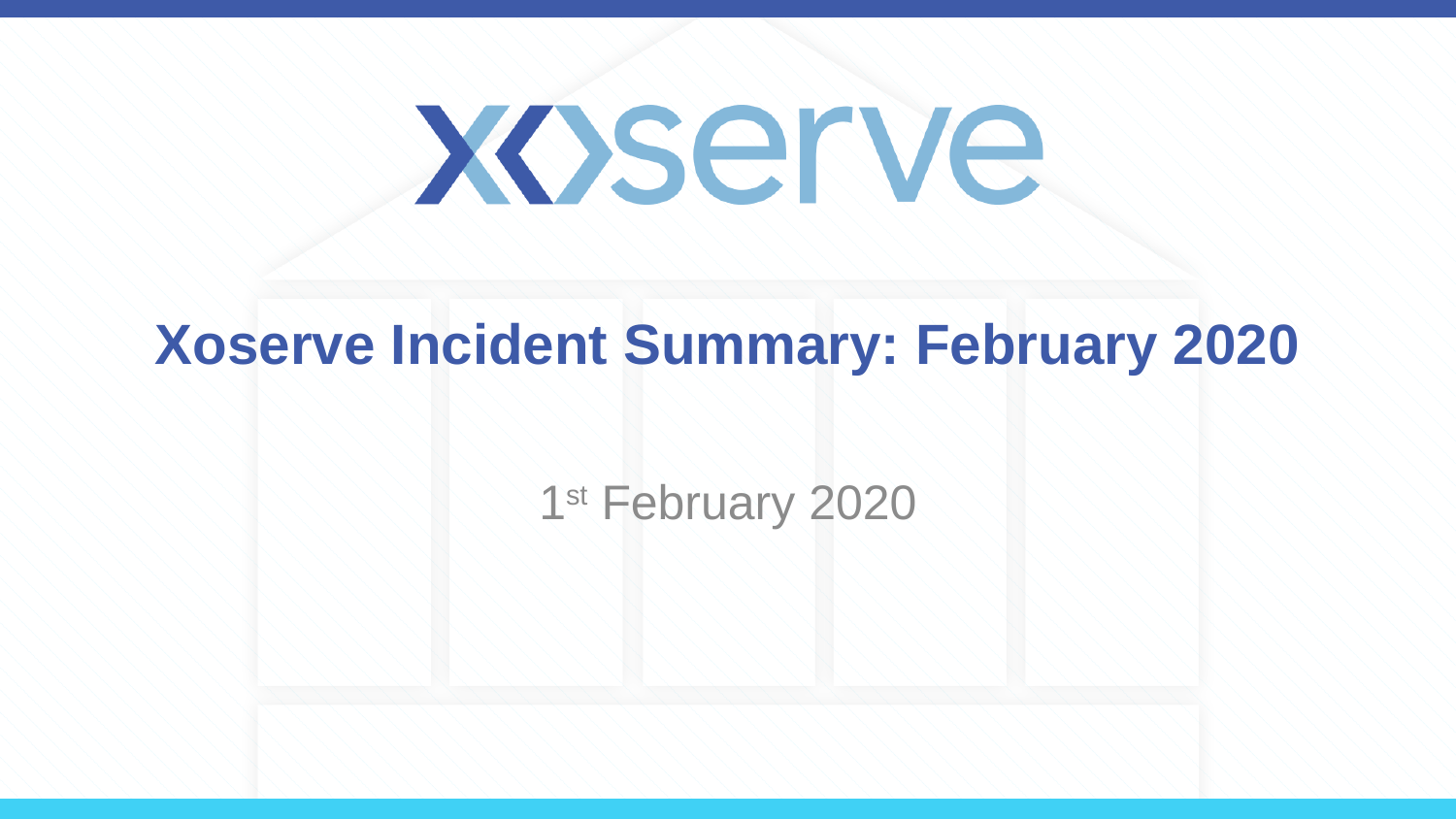

# Xoserve Incident Summary: February 2020
1st February 2020